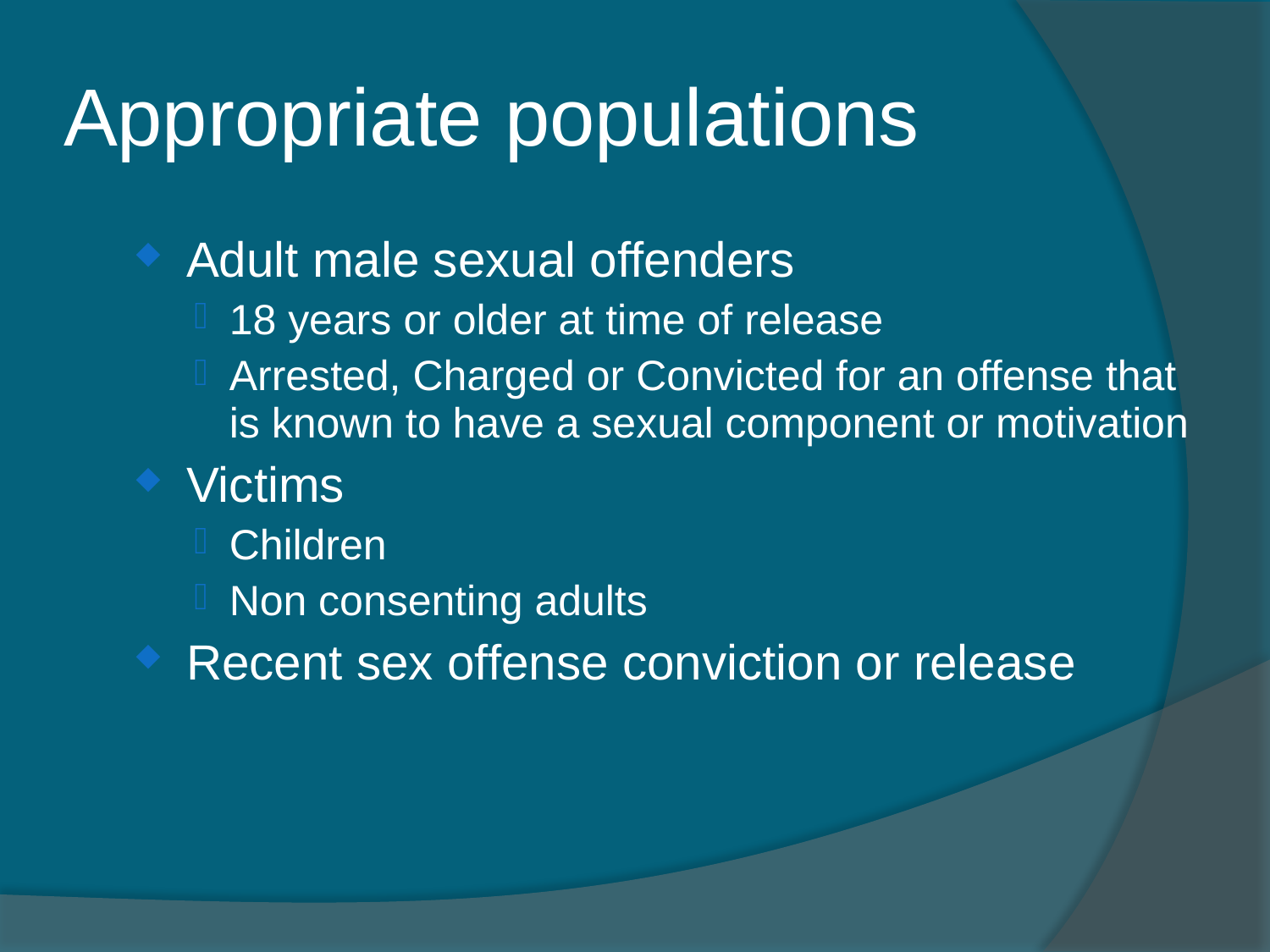

Appropriate populations
Adult male sexual offenders
18 years or older at time of release
Arrested, Charged or Convicted for an offense that is known to have a sexual component or motivation
Victims
Children
Non consenting adults
Recent sex offense conviction or release